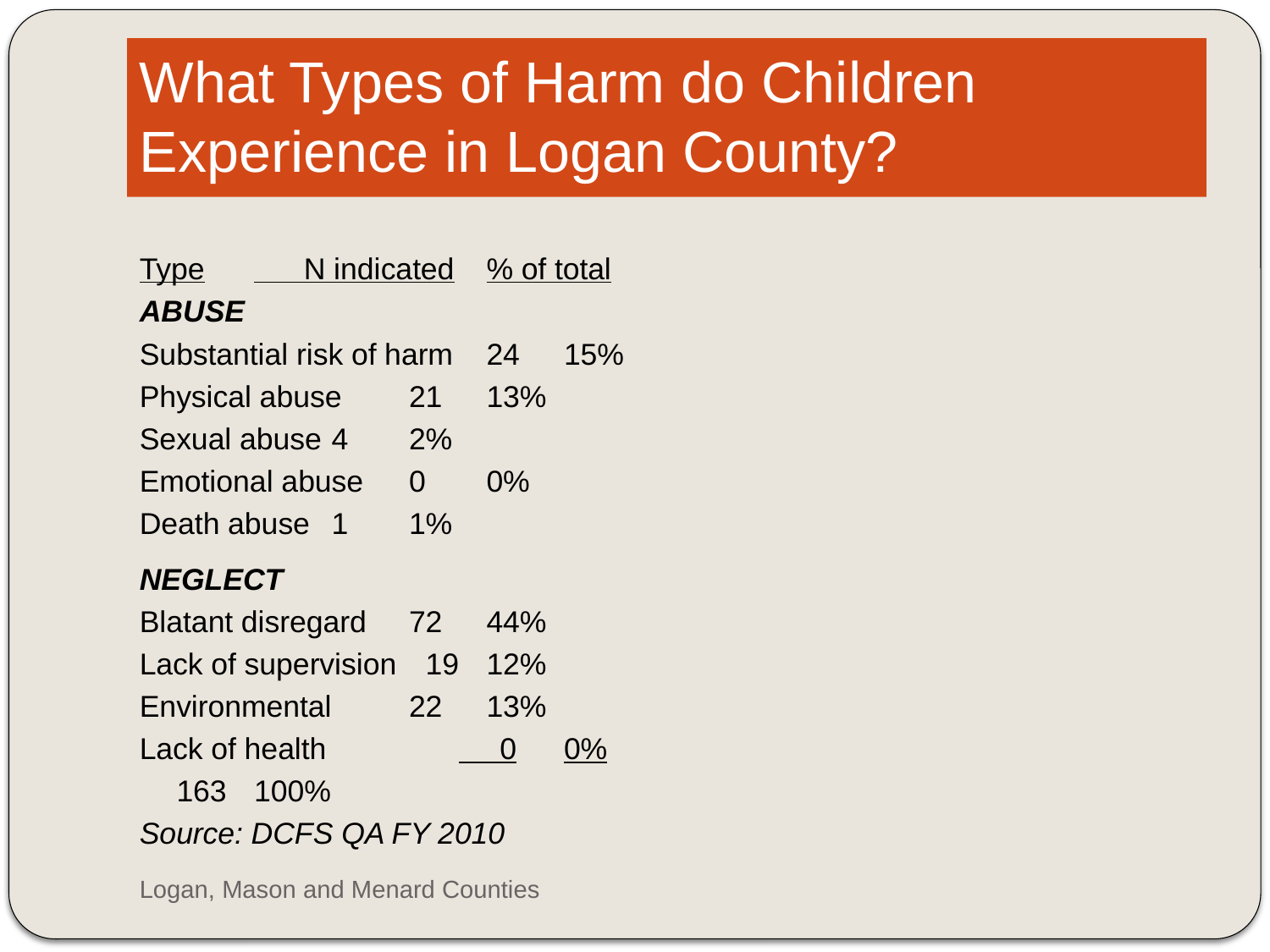

# What Types of Harm do Children Experience in Logan County?

Type			      N indicated	% of total
ABUSE
Substantial risk of harm	24	15%
Physical abuse	21	13%
Sexual abuse	4	2%
Emotional abuse	0	0%
Death abuse	1	1%
NEGLECT
Blatant disregard	72	44%
Lack of supervision	  19	12%
Environmental	22	13%
Lack of health 	           0	0%
		163	100%
Source: DCFS QA FY 2010

Logan, Mason and Menard Counties